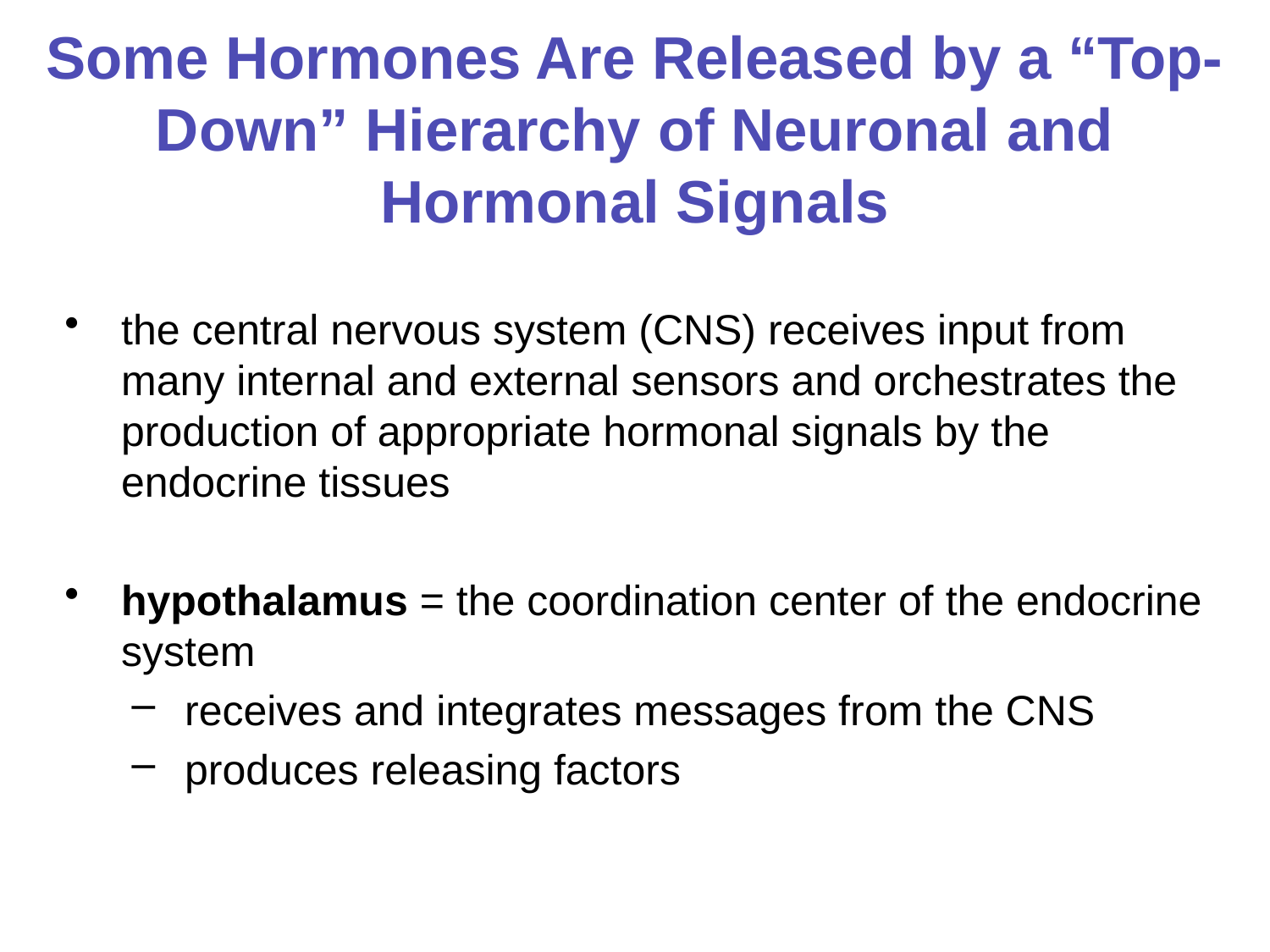

# Some Hormones Are Released by a “Top-Down” Hierarchy of Neuronal and Hormonal Signals
the central nervous system (CNS) receives input from many internal and external sensors and orchestrates the production of appropriate hormonal signals by the endocrine tissues

hypothalamus = the coordination center of the endocrine system
receives and integrates messages from the CNS
produces releasing factors